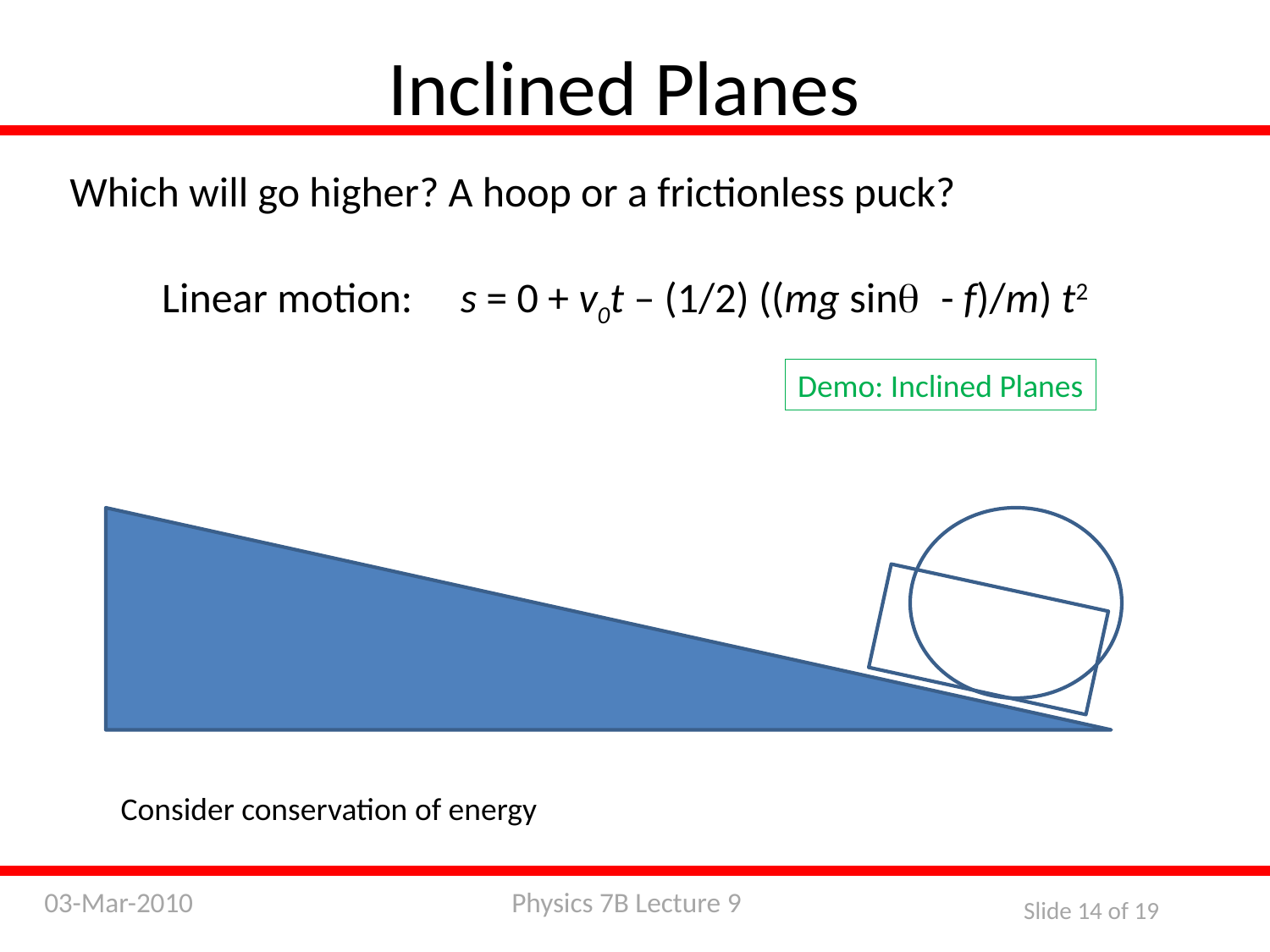

Inclined Planes
Which will go higher? A hoop or a frictionless puck?
Linear motion:     s = 0 + v0t – (1/2) ((mg sinθ - f)/m) t2
Demo: Inclined Planes

Consider conservation of energy